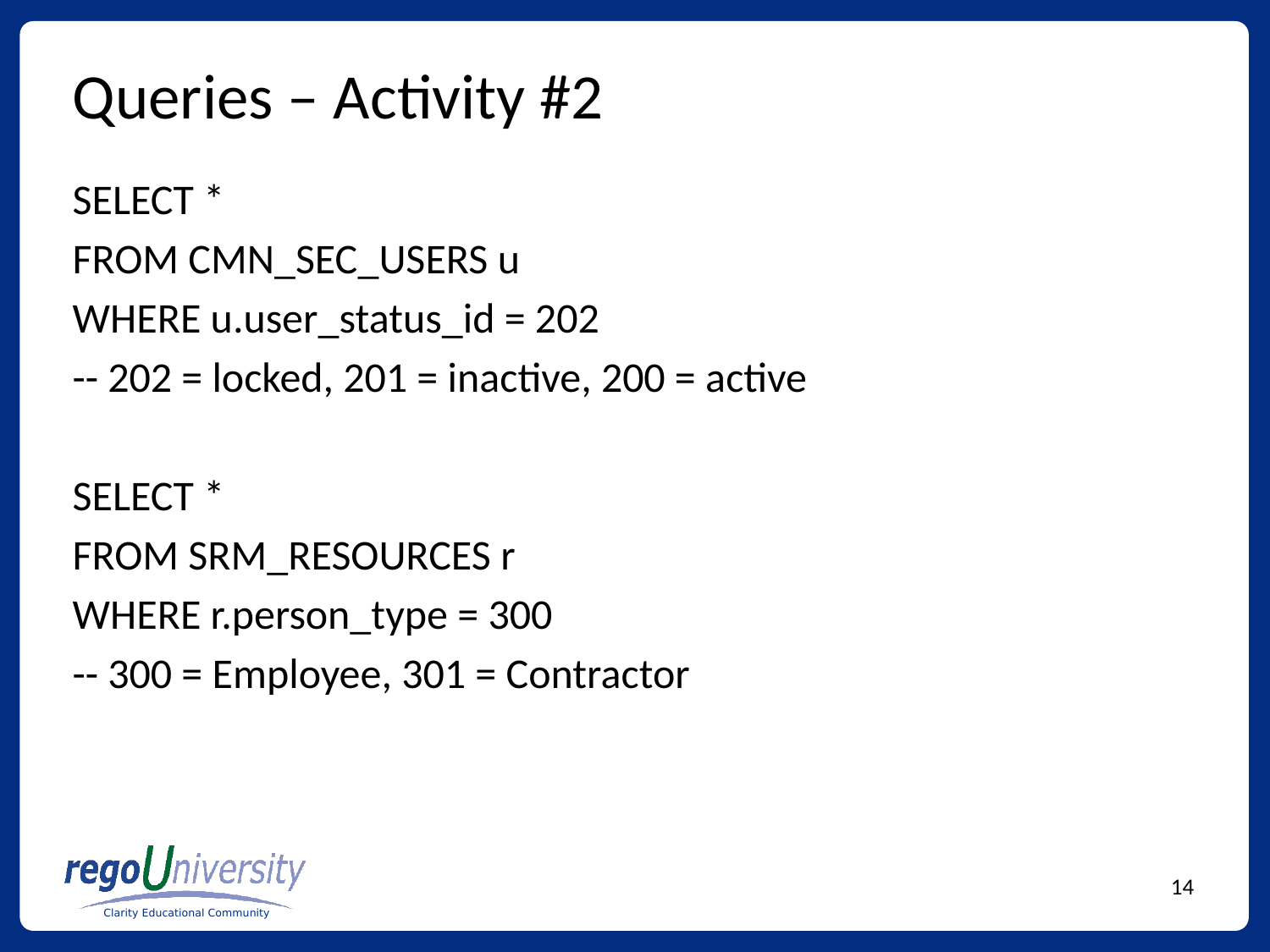

# Queries – Activity #2
SELECT *
FROM CMN_SEC_USERS u
WHERE u.user_status_id = 202
-- 202 = locked, 201 = inactive, 200 = active

SELECT *
FROM SRM_RESOURCES r
WHERE r.person_type = 300
-- 300 = Employee, 301 = Contractor